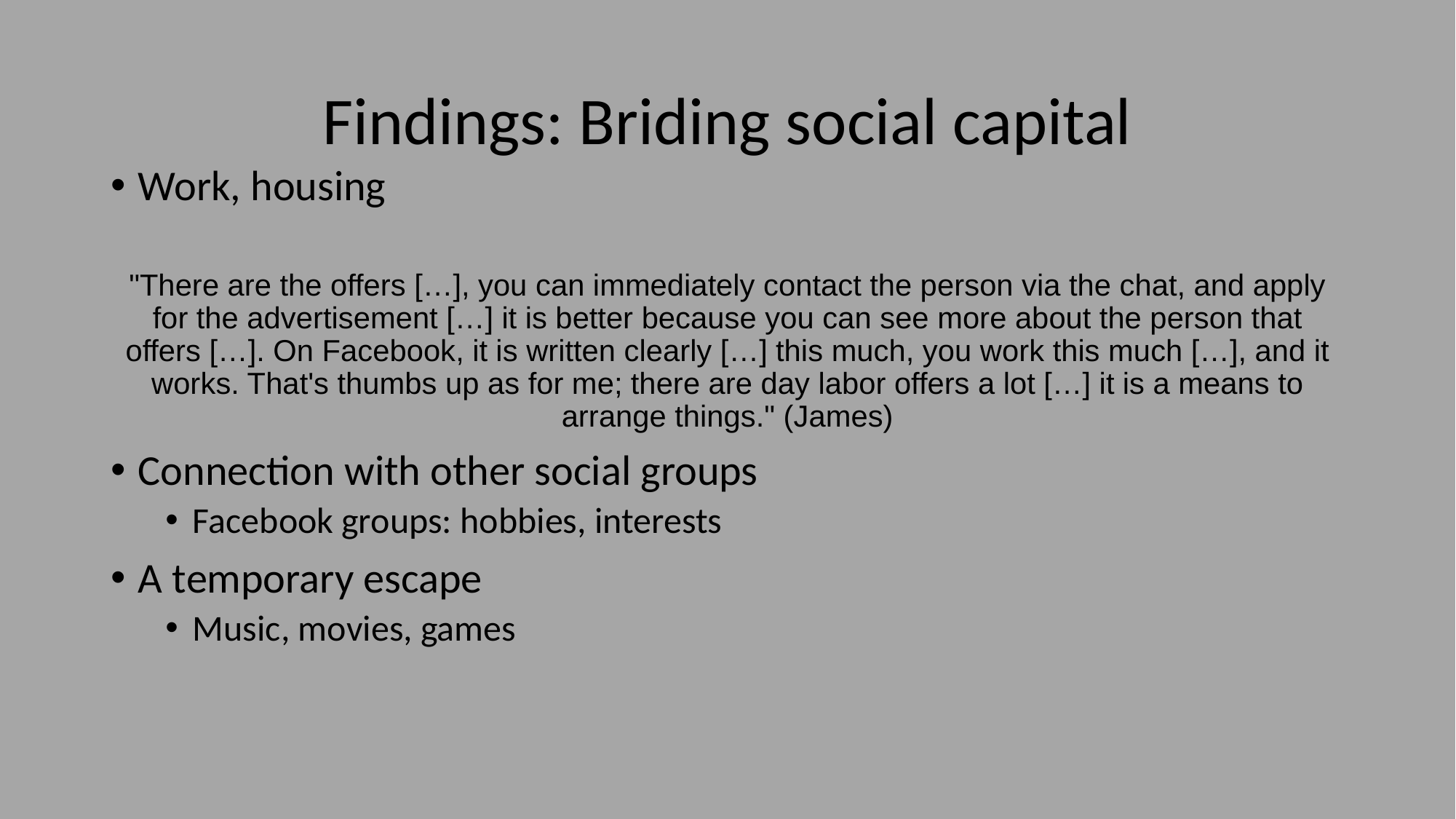

# Findings: Briding social capital
Work, housing

"There are the offers […], you can immediately contact the person via the chat, and apply for the advertisement […] it is better because you can see more about the person that offers […]. On Facebook, it is written clearly […] this much, you work this much […], and it works. That's thumbs up as for me; there are day labor offers a lot […] it is a means to arrange things." (James)
Connection with other social groups
Facebook groups: hobbies, interests
A temporary escape
Music, movies, games